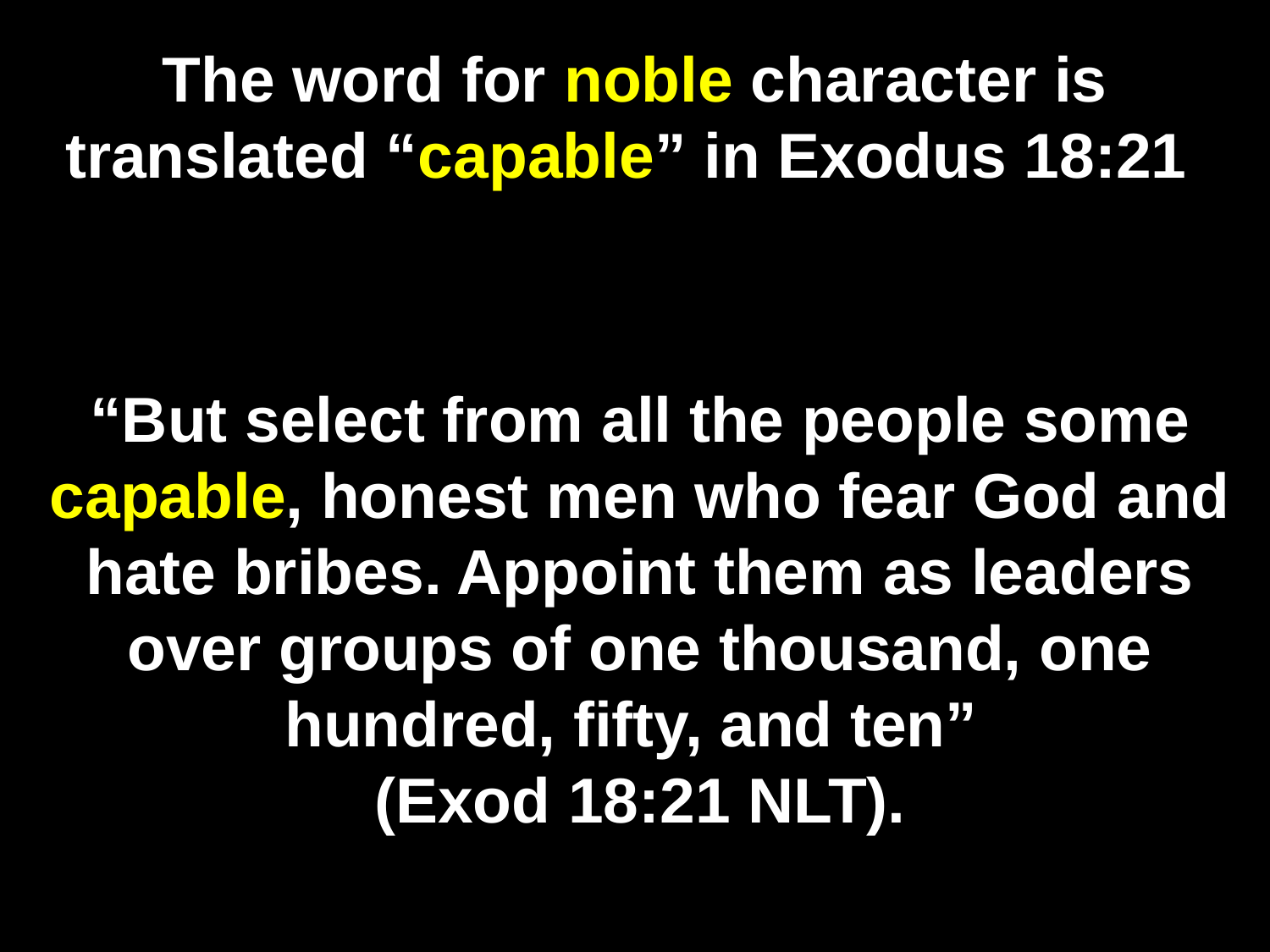

# The word for noble character is translated “capable” in Exodus 18:21
“But select from all the people some capable, honest men who fear God and hate bribes. Appoint them as leaders over groups of one thousand, one hundred, fifty, and ten”
(Exod 18:21 NLT).